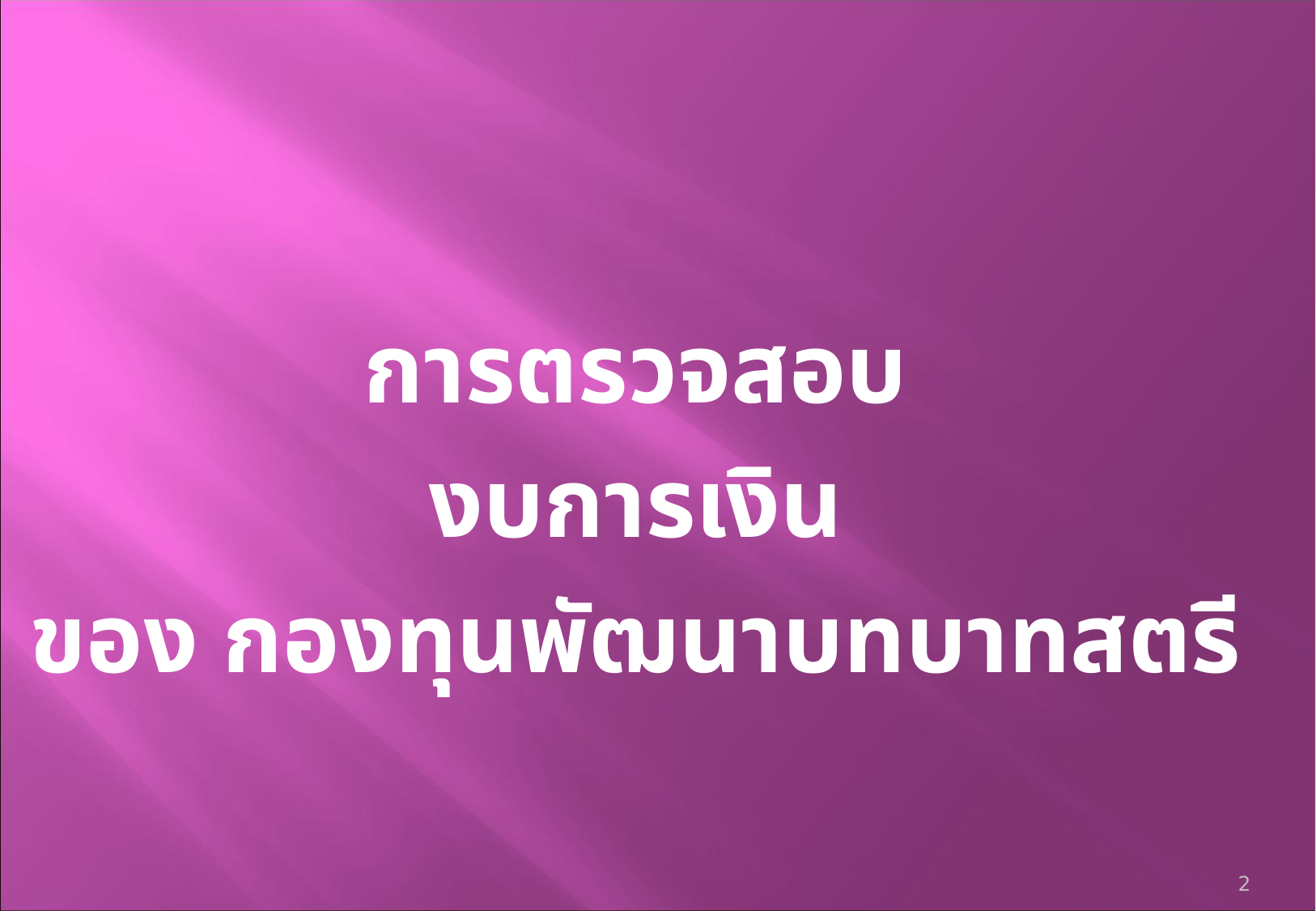

การตรวจสอบ
งบการเงิน
ของ กองทุนพัฒนาบทบาทสตรี

2